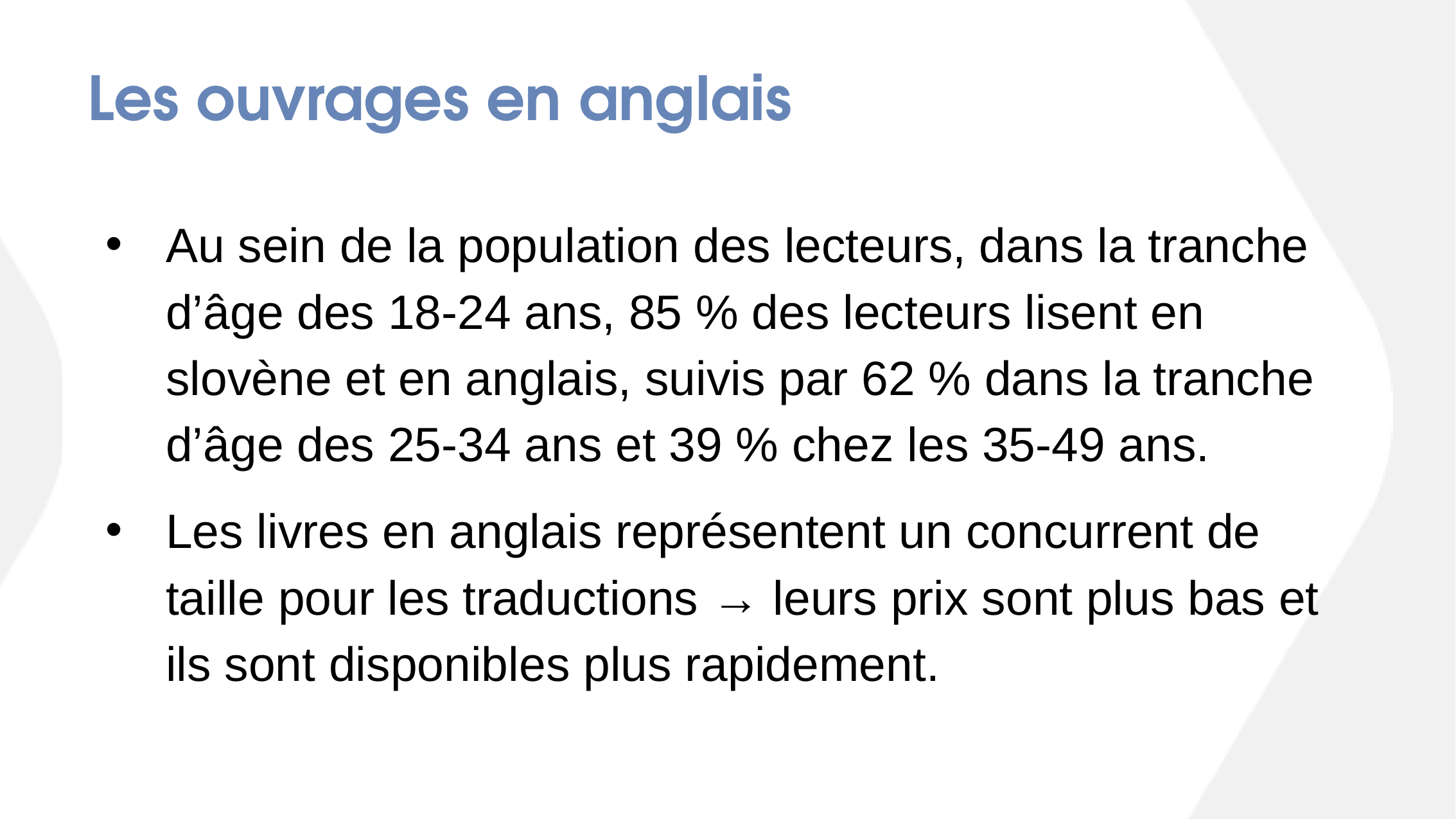

# Les ouvrages en anglais
Au sein de la population des lecteurs, dans la tranche d’âge des 18-24 ans, 85 % des lecteurs lisent en slovène et en anglais, suivis par 62 % dans la tranche d’âge des 25-34 ans et 39 % chez les 35-49 ans.
Les livres en anglais représentent un concurrent de taille pour les traductions → leurs prix sont plus bas et ils sont disponibles plus rapidement.